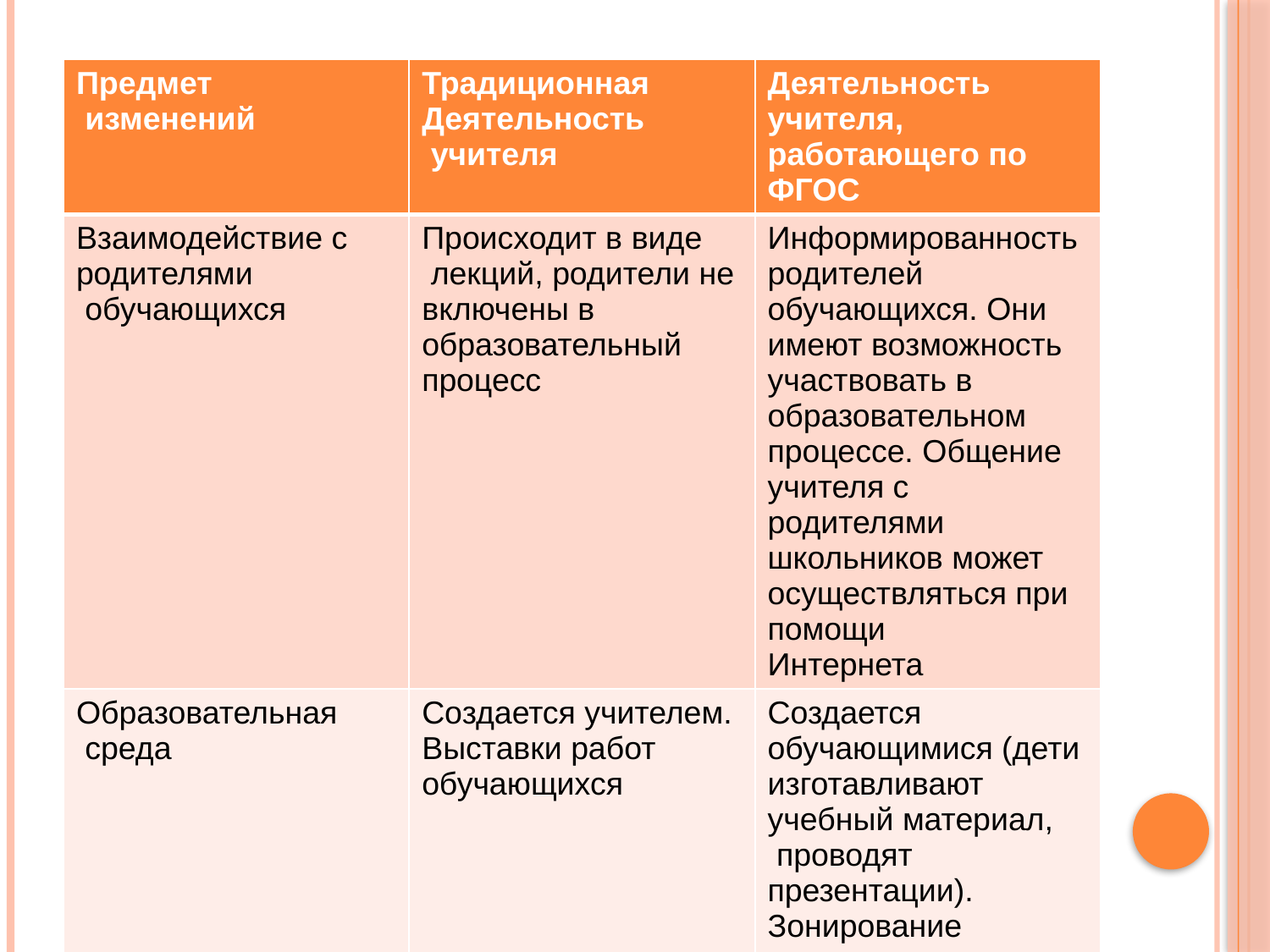

| Предмет изменений | Традиционная Деятельность учителя | Деятельность учителя, работающего по ФГОС |
| --- | --- | --- |
| Взаимодействие с родителями обучающихся | Происходит в виде лекций, родители не включены в образовательный процесс | Информированность родителей обучающихся. Они имеют возможность участвовать в образовательном процессе. Общение учителя с родителями школьников может осуществляться при помощи Интернета |
| Образовательная среда | Создается учителем. Выставки работ обучающихся | Создается обучающимися (дети изготавливают учебный материал, проводят презентации). Зонирование классов, холлов |